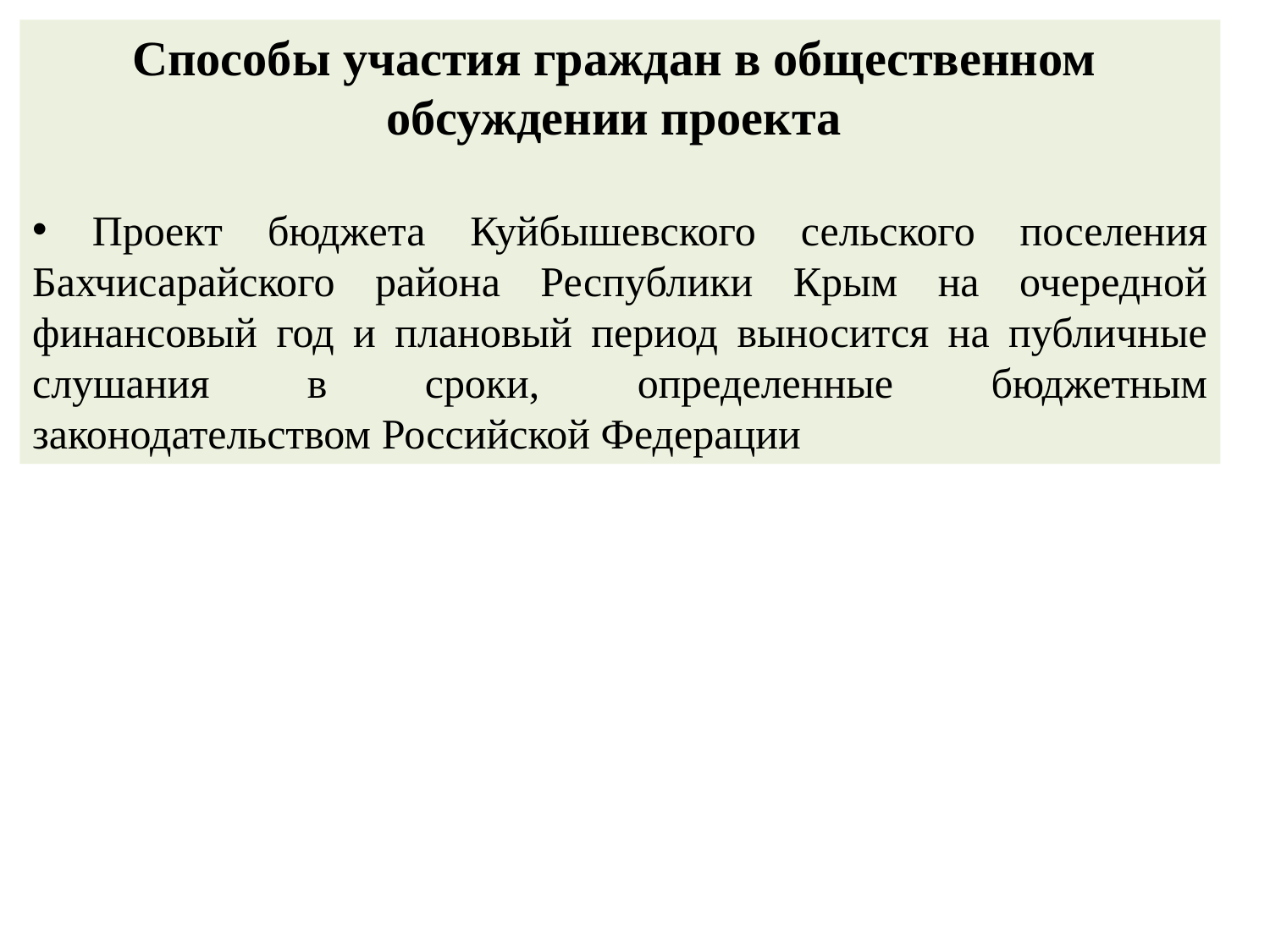

Способы участия граждан в общественном
обсуждении проекта

 Проект бюджета Куйбышевского сельского поселения Бахчисарайского района Республики Крым на очередной финансовый год и плановый период выносится на публичные слушания в сроки, определенные бюджетным законодательством Российской Федерации